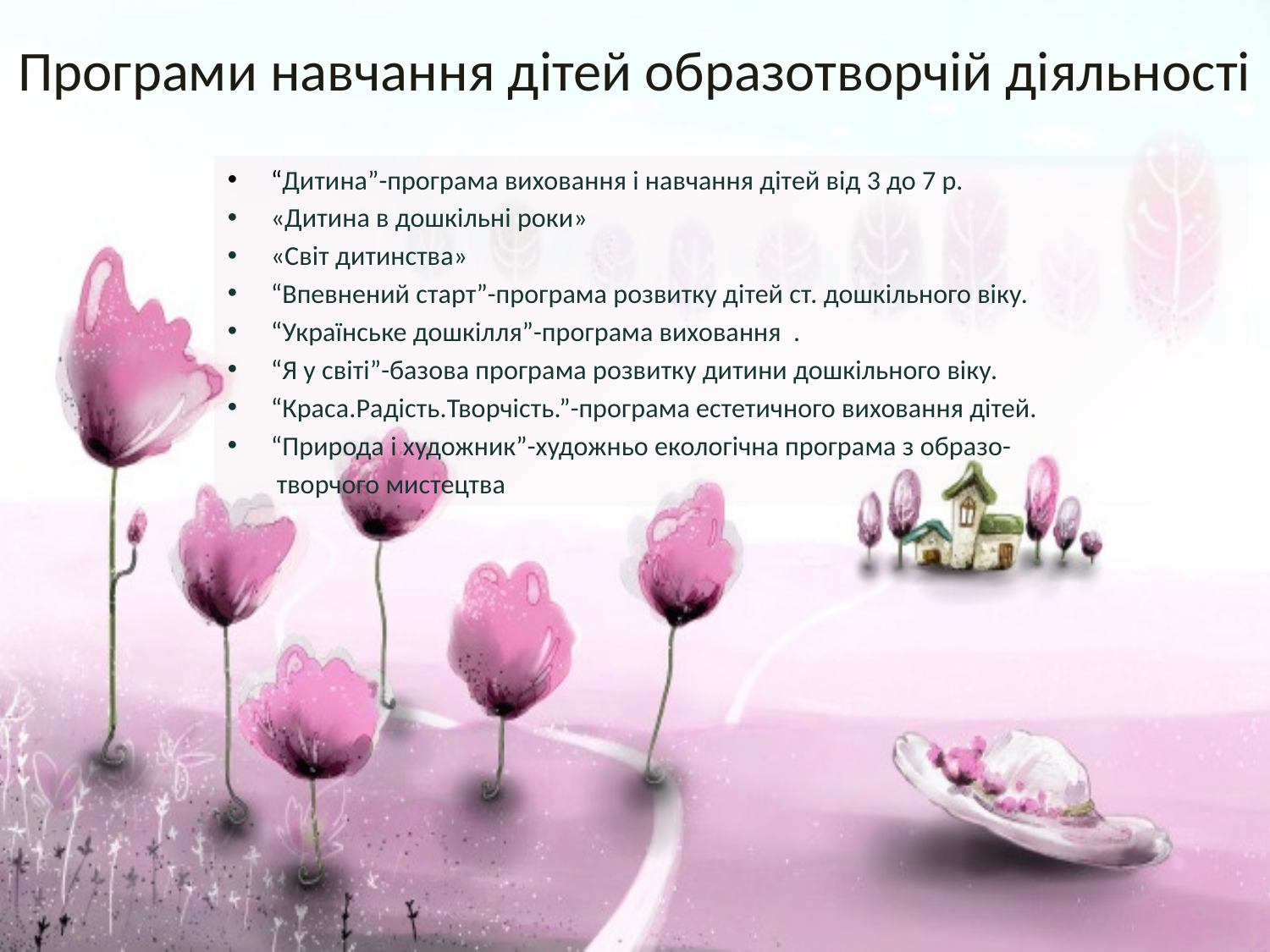

# Програми навчання дітей образотворчій діяльності
“Дитина”-програма виховання і навчання дітей від 3 до 7 р.
«Дитина в дошкільні роки»
«Світ дитинства»
“Впевнений старт”-програма розвитку дітей ст. дошкільного віку.
“Українське дошкілля”-програма виховання  .
“Я у світі”-базова програма розвитку дитини дошкільного віку.
“Краса.Радість.Творчість.”-програма естетичного виховання дітей.
“Природа і художник”-художньо екологічна програма з образо-
        творчого мистецтва